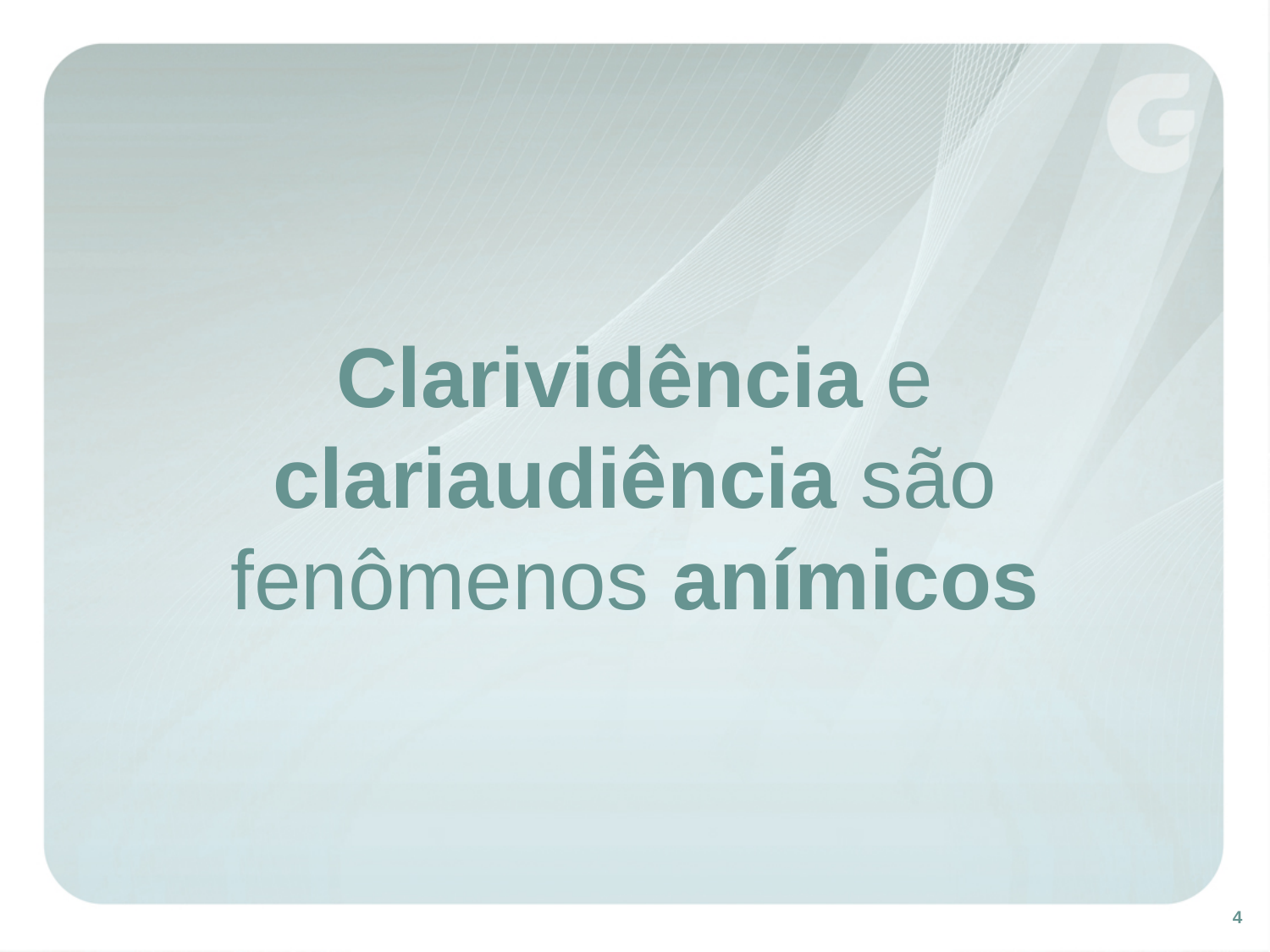

Clarividência e clariaudiência são fenômenos anímicos
4